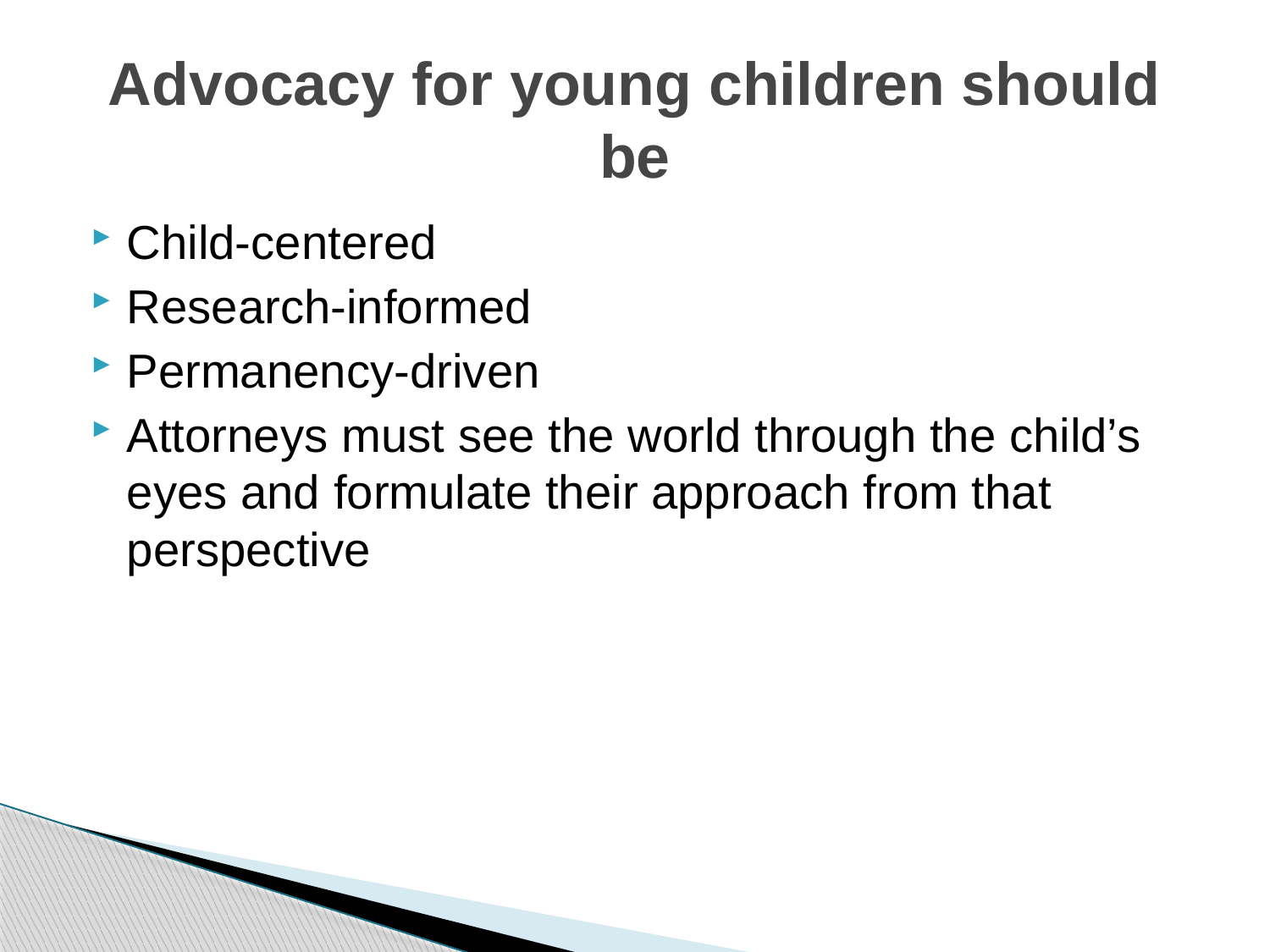

# Advocacy for young children should be
Child-centered
Research-informed
Permanency-driven
Attorneys must see the world through the child’s eyes and formulate their approach from that perspective